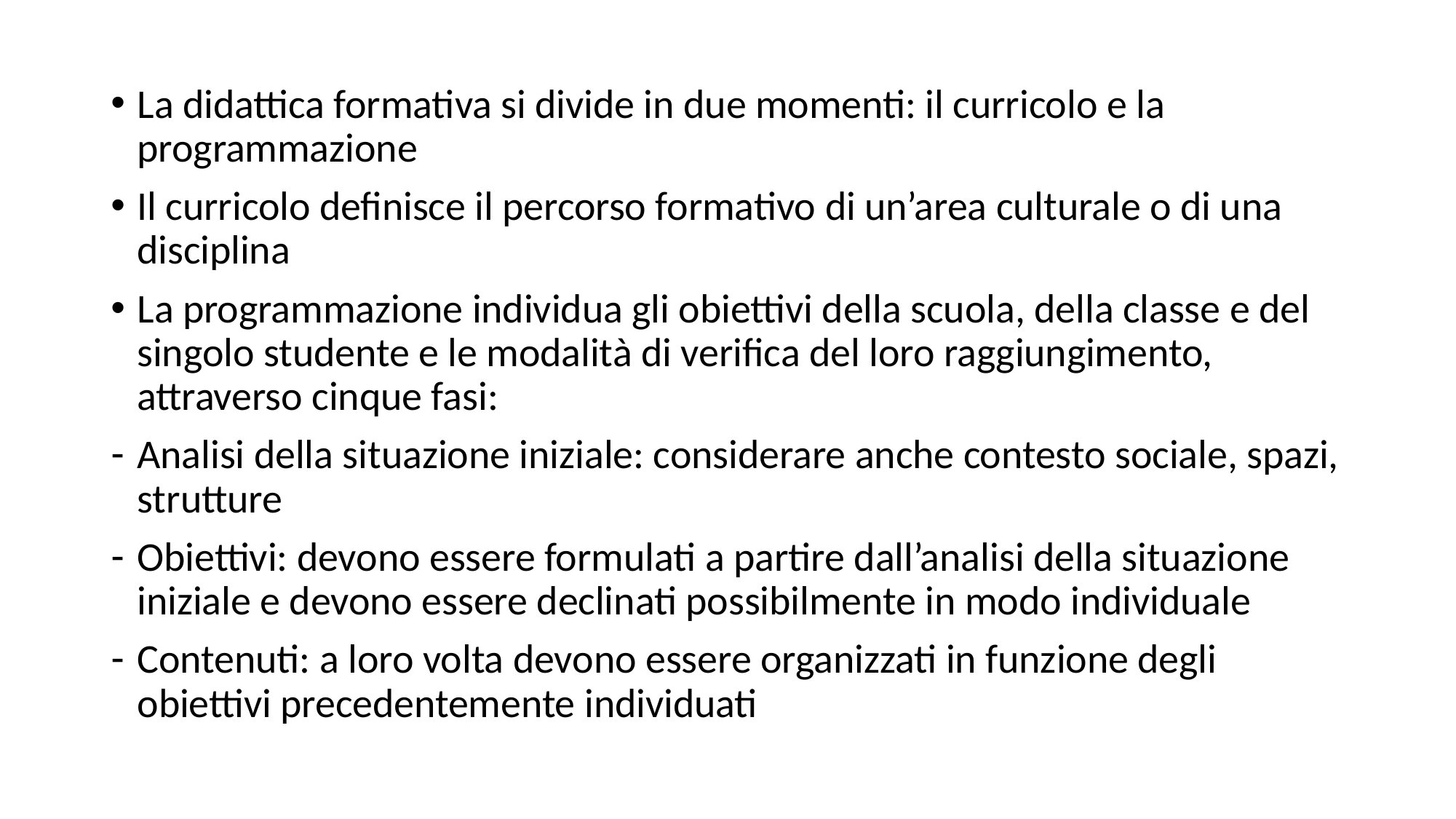

La didattica formativa si divide in due momenti: il curricolo e la programmazione
Il curricolo definisce il percorso formativo di un’area culturale o di una disciplina
La programmazione individua gli obiettivi della scuola, della classe e del singolo studente e le modalità di verifica del loro raggiungimento, attraverso cinque fasi:
Analisi della situazione iniziale: considerare anche contesto sociale, spazi, strutture
Obiettivi: devono essere formulati a partire dall’analisi della situazione iniziale e devono essere declinati possibilmente in modo individuale
Contenuti: a loro volta devono essere organizzati in funzione degli obiettivi precedentemente individuati